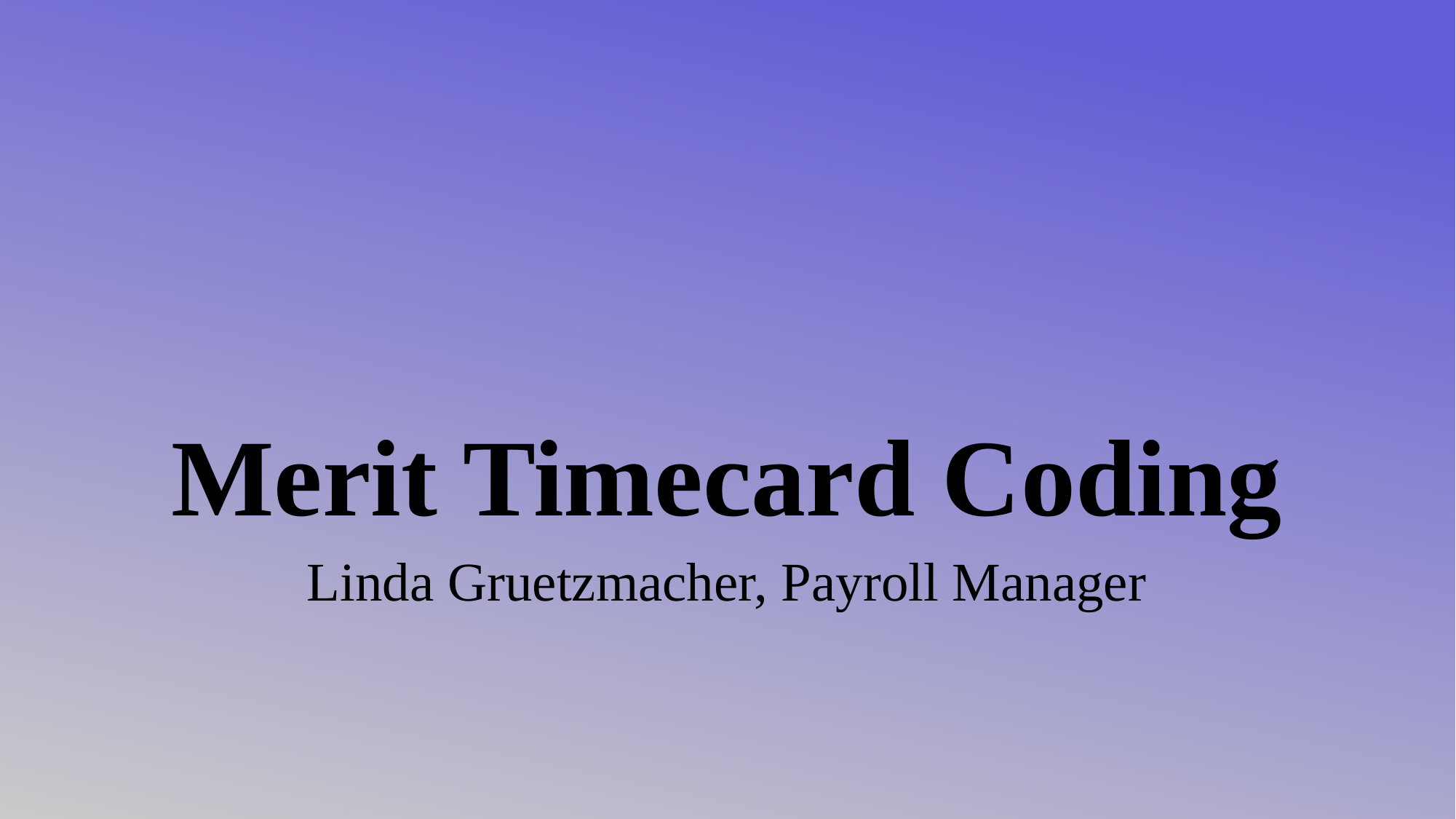

# Merit Timecard Coding
Linda Gruetzmacher, Payroll Manager